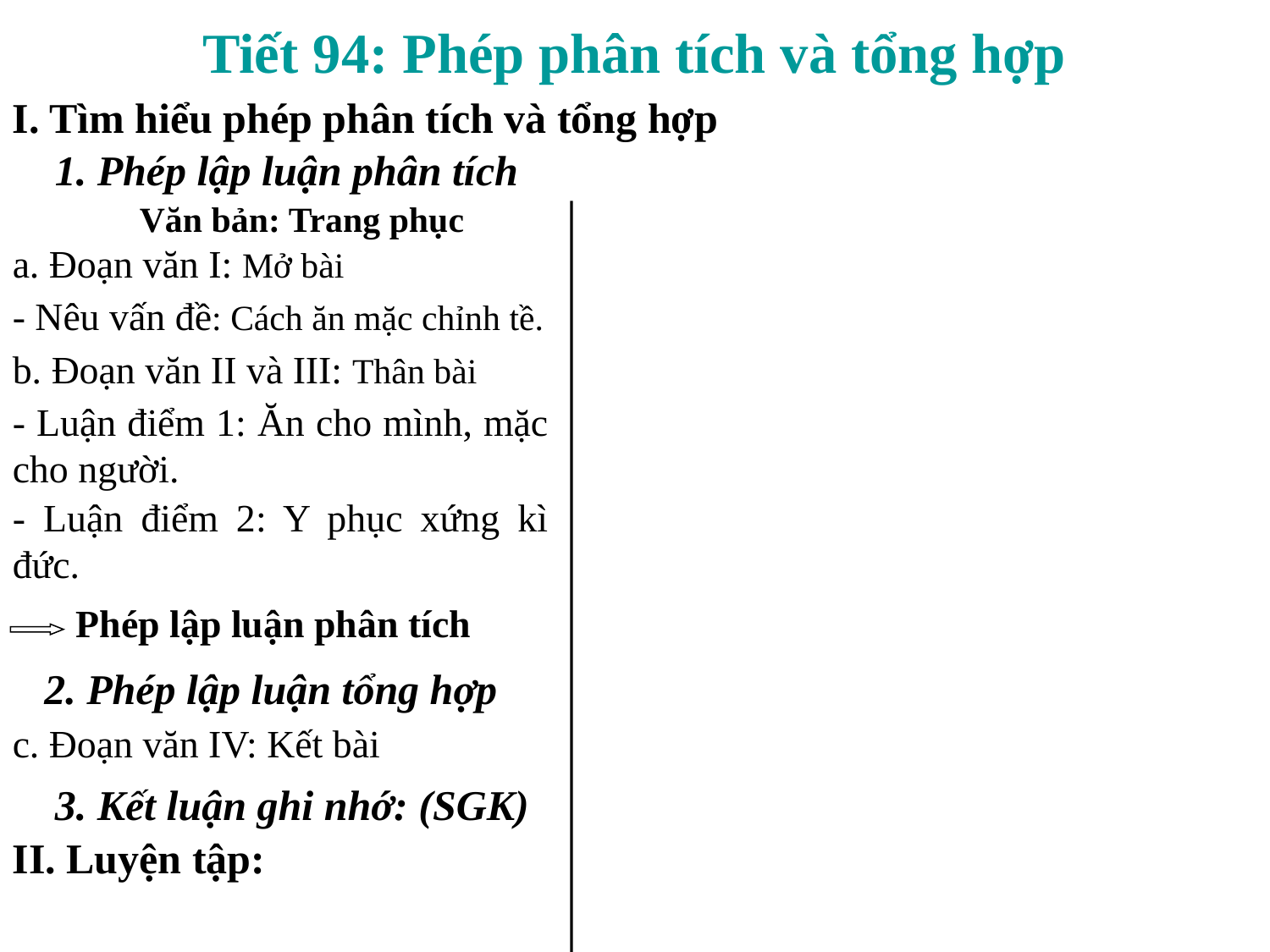

Tiết 94: Phép phân tích và tổng hợp
I. Tìm hiểu phép phân tích và tổng hợp
1. Phép lập luận phân tích
Văn bản: Trang phục

a. Đoạn văn I: Mở bài

- Nêu vấn đề: Cách ăn mặc chỉnh tề.

b. Đoạn văn II và III: Thân bài
- Luận điểm 1: Ăn cho mình, mặc cho người.
- Luận điểm 2: Y phục xứng kì đức.
Phép lập luận phân tích

2. Phép lập luận tổng hợp
c. Đoạn văn IV: Kết bài
    3. Kết luận ghi nhớ: (SGK)

II. Luyện tập: